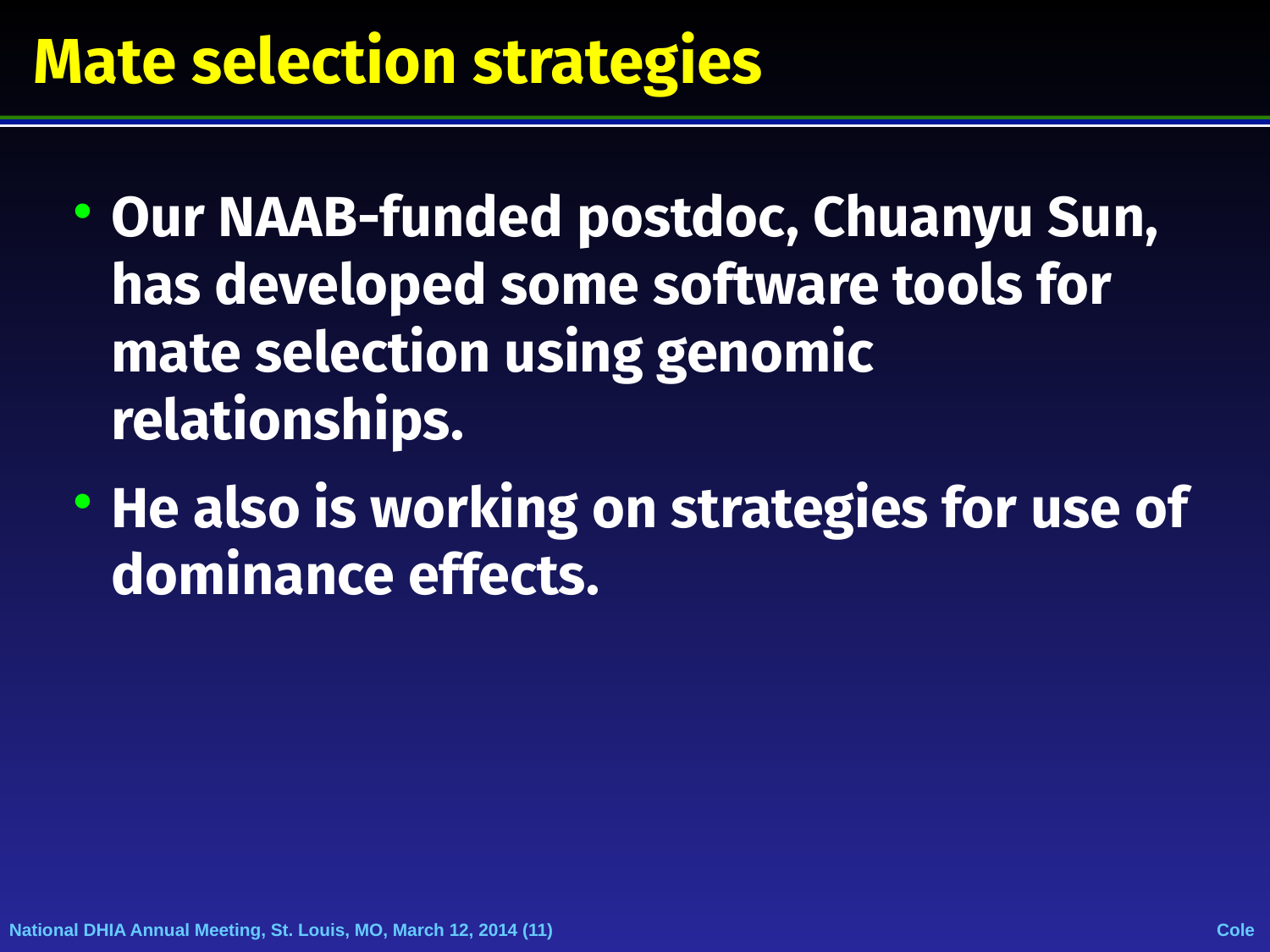

Mate selection strategies
Our NAAB-funded postdoc, Chuanyu Sun, has developed some software tools for mate selection using genomic relationships.
He also is working on strategies for use of dominance effects.